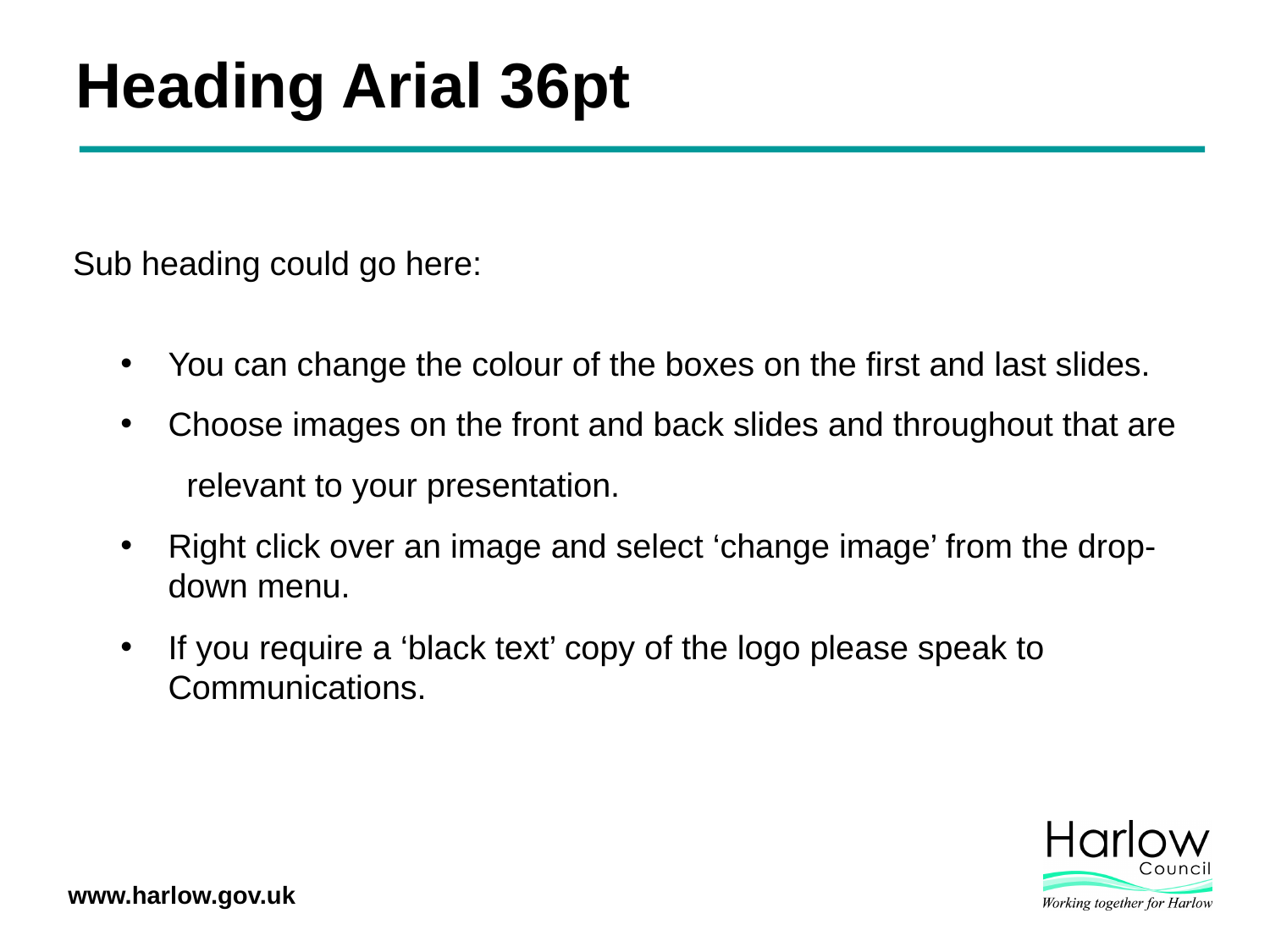

Heading Arial 36pt

Sub heading could go here:

You can change the colour of the boxes on the first and last slides.
Choose images on the front and back slides and throughout that are     relevant to your presentation.
Right click over an image and select ‘change image’ from the drop-	down menu.
If you require a ‘black text’ copy of the logo please speak to 	Communications.